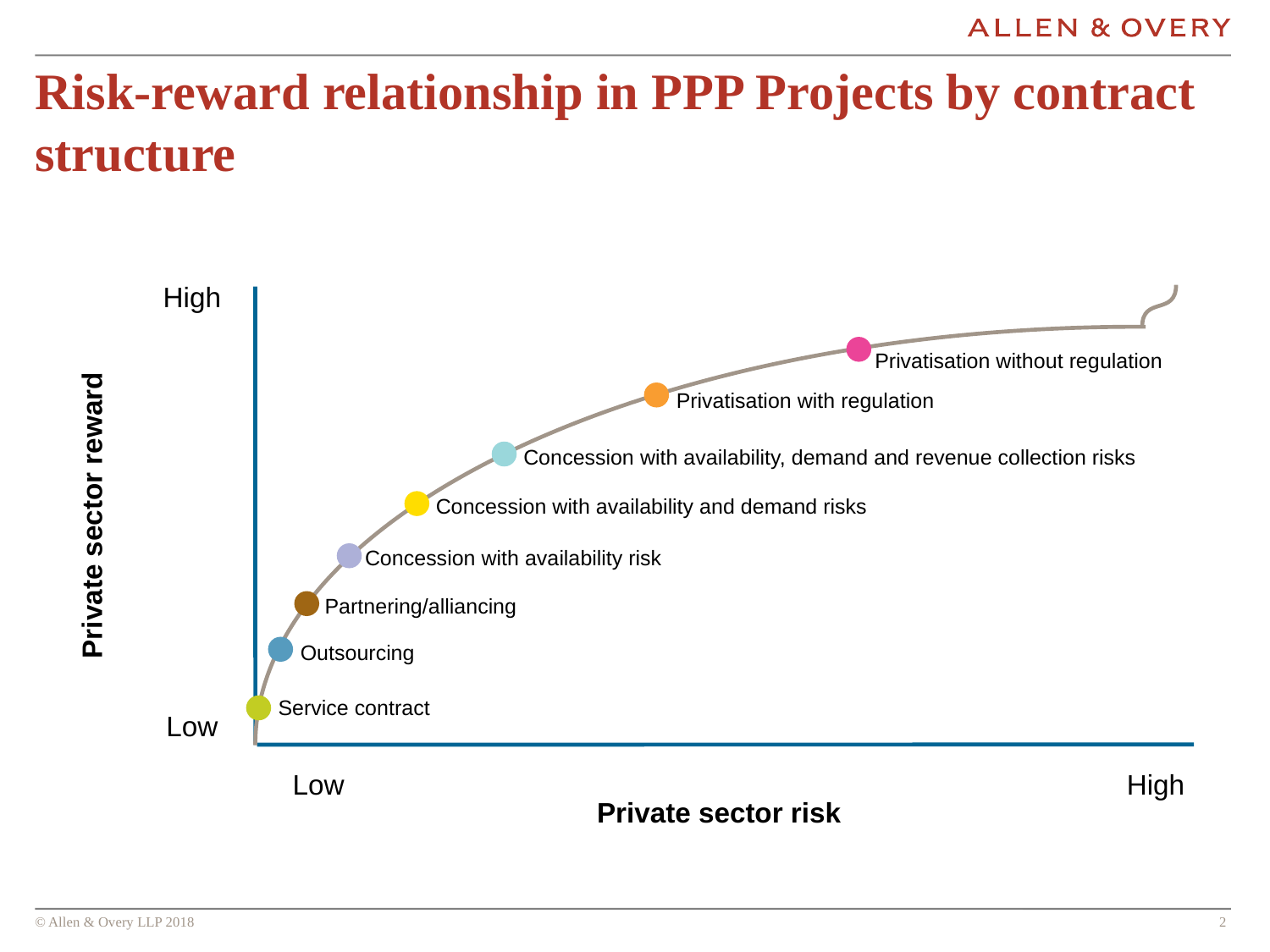

# Risk-reward relationship in PPP Projects by contract structure
High

Privatisation without regulation
Privatisation with regulation

Concession with availability, demand and revenue collection risks

Private sector reward
Concession with availability and demand risks

Concession with availability risk

Partnering/alliancing

Outsourcing

Service contract

Low

Low
High
Private sector risk